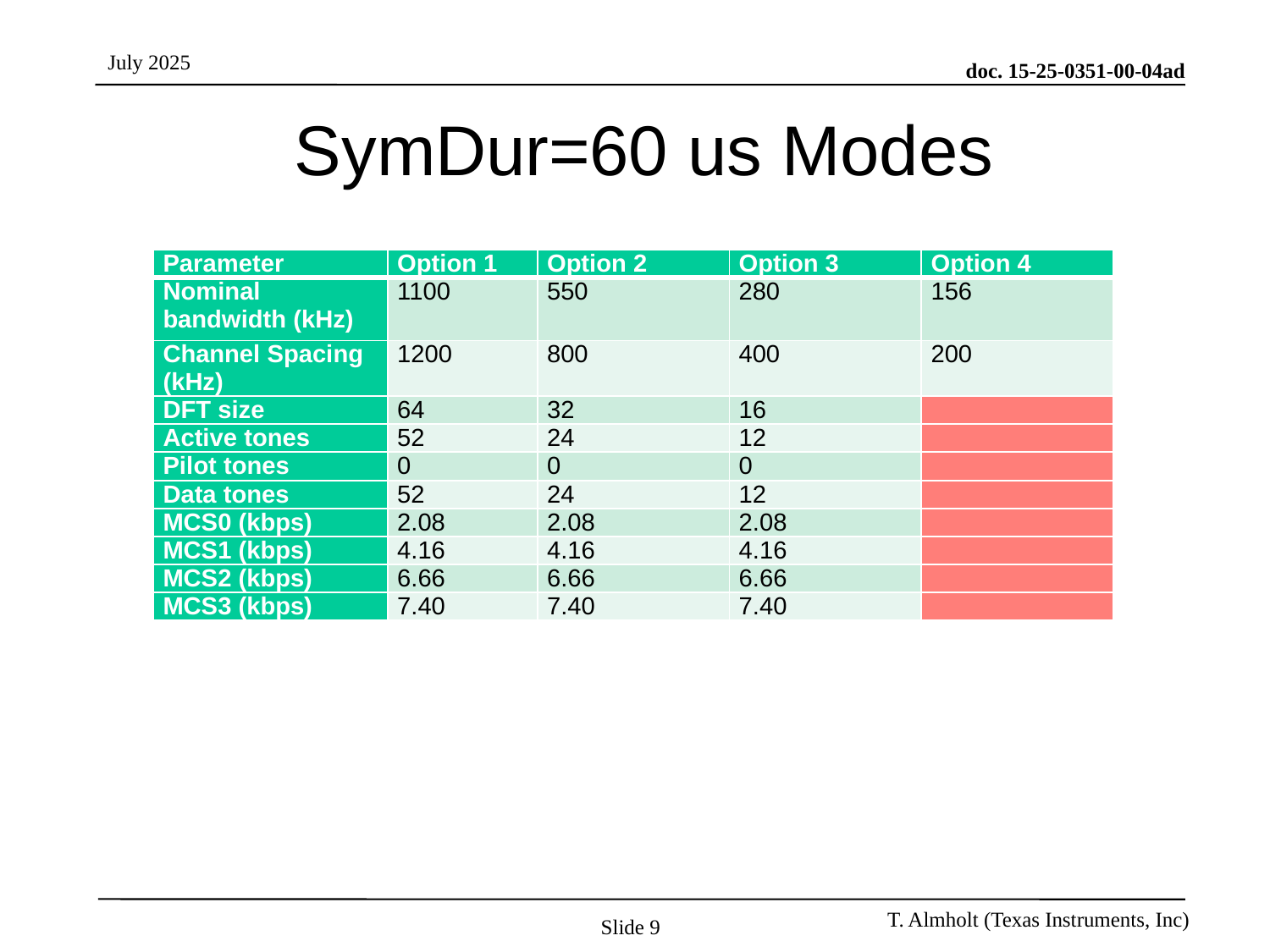

# SymDur=60 us Modes
| Parameter | Option 1 | Option 2 | Option 3 | Option 4 |
| --- | --- | --- | --- | --- |
| Nominal bandwidth (kHz) | 1100 | 550 | 280 | 156 |
| Channel Spacing (kHz) | 1200 | 800 | 400 | 200 |
| DFT size | 64 | 32 | 16 |  |
| Active tones | 52 | 24 | 12 |  |
| Pilot tones | 0 | 0 | 0 |  |
| Data tones | 52 | 24 | 12 |  |
| MCS0 (kbps) | 2.08 | 2.08 | 2.08 |  |
| MCS1 (kbps) | 4.16 | 4.16 | 4.16 |  |
| MCS2 (kbps) | 6.66 | 6.66 | 6.66 |  |
| MCS3 (kbps) | 7.40 | 7.40 | 7.40 |  |
Slide 9